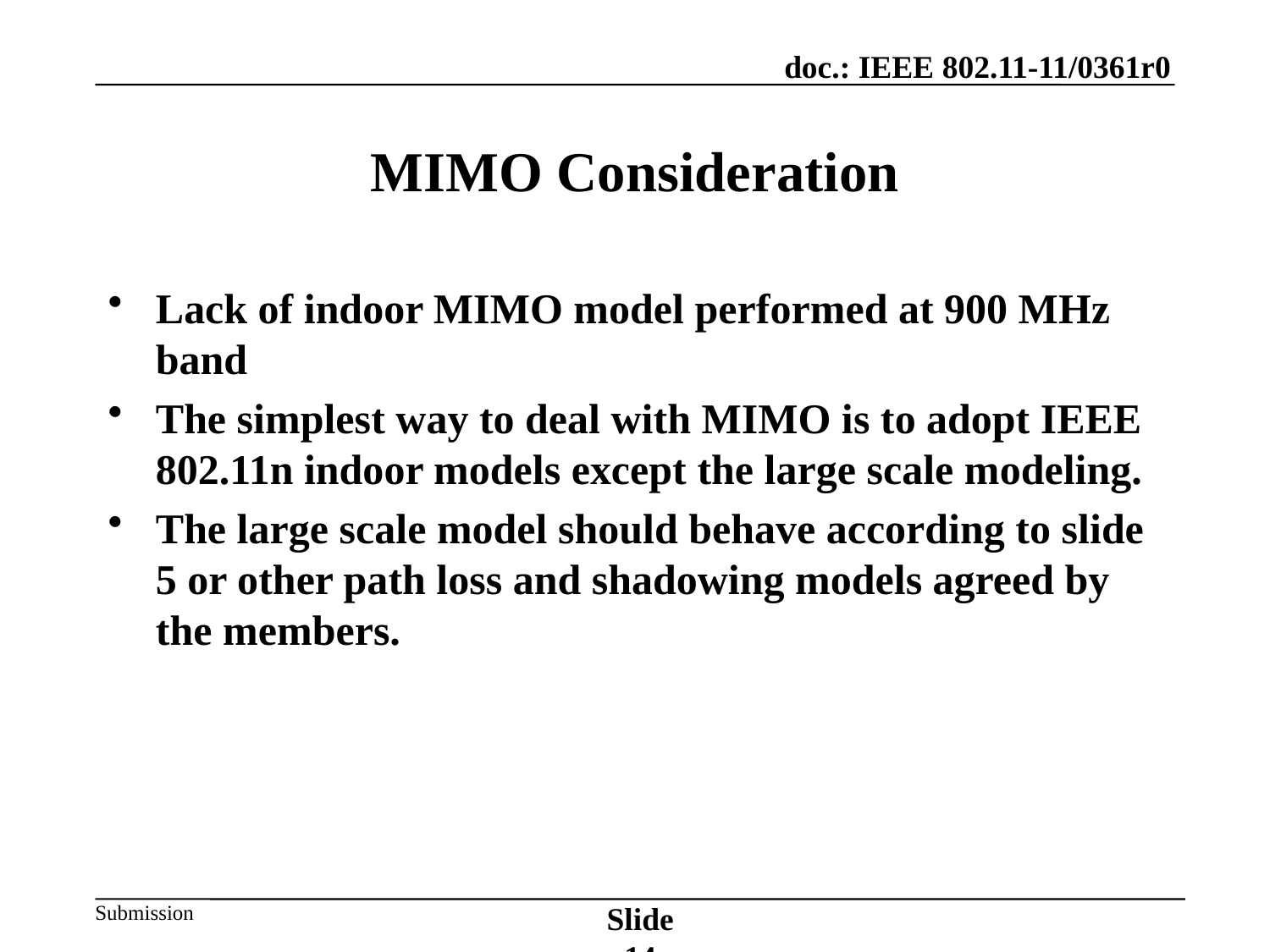

Slide 14
# MIMO Consideration
Lack of indoor MIMO model performed at 900 MHz band
The simplest way to deal with MIMO is to adopt IEEE 802.11n indoor models except the large scale modeling.
The large scale model should behave according to slide 5 or other path loss and shadowing models agreed by the members.